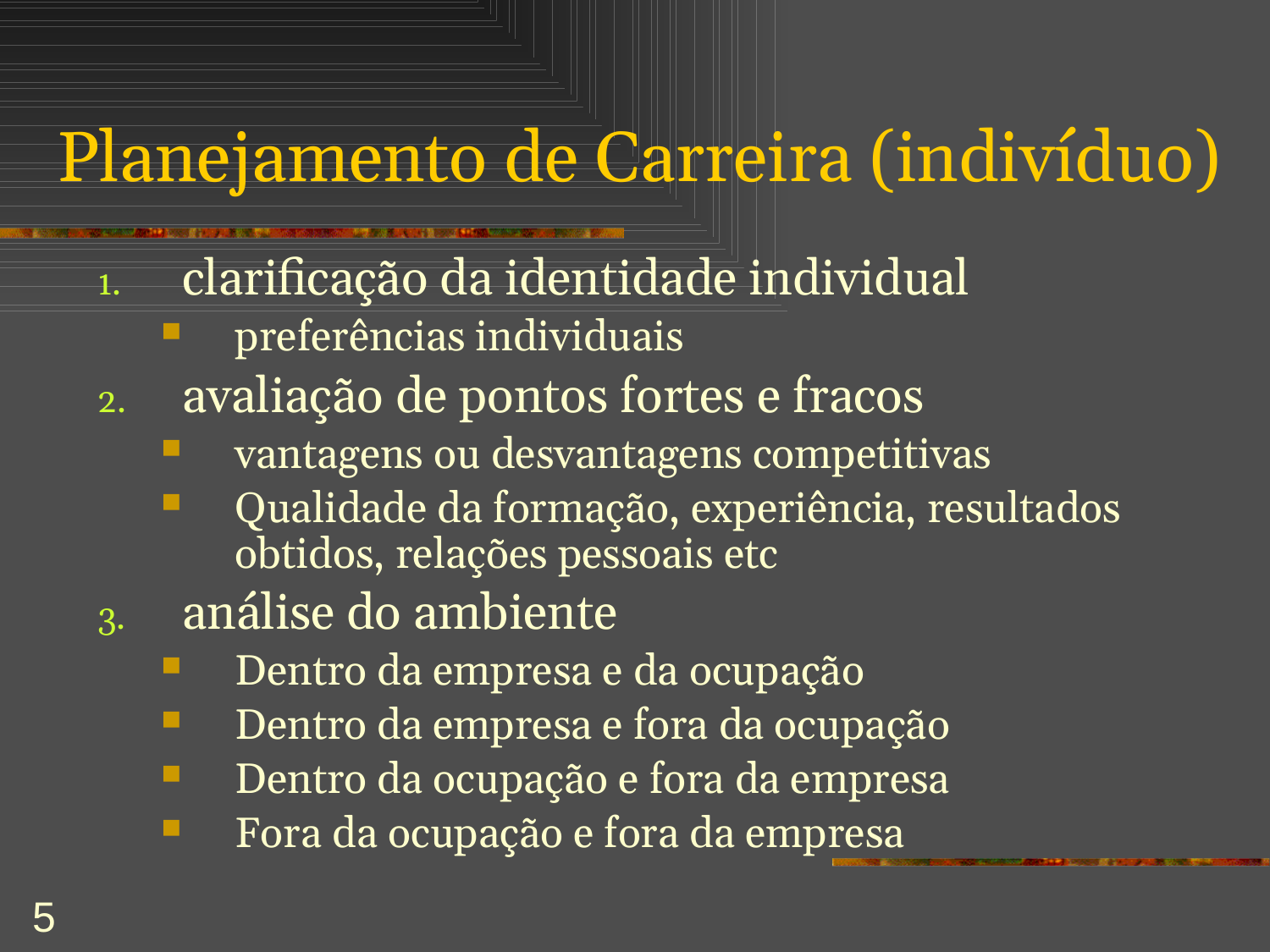

# Planejamento de Carreira (indivíduo)
clarificação da identidade individual
preferências individuais
avaliação de pontos fortes e fracos
vantagens ou desvantagens competitivas
Qualidade da formação, experiência, resultados obtidos, relações pessoais etc
análise do ambiente
Dentro da empresa e da ocupação
Dentro da empresa e fora da ocupação
Dentro da ocupação e fora da empresa
Fora da ocupação e fora da empresa
5